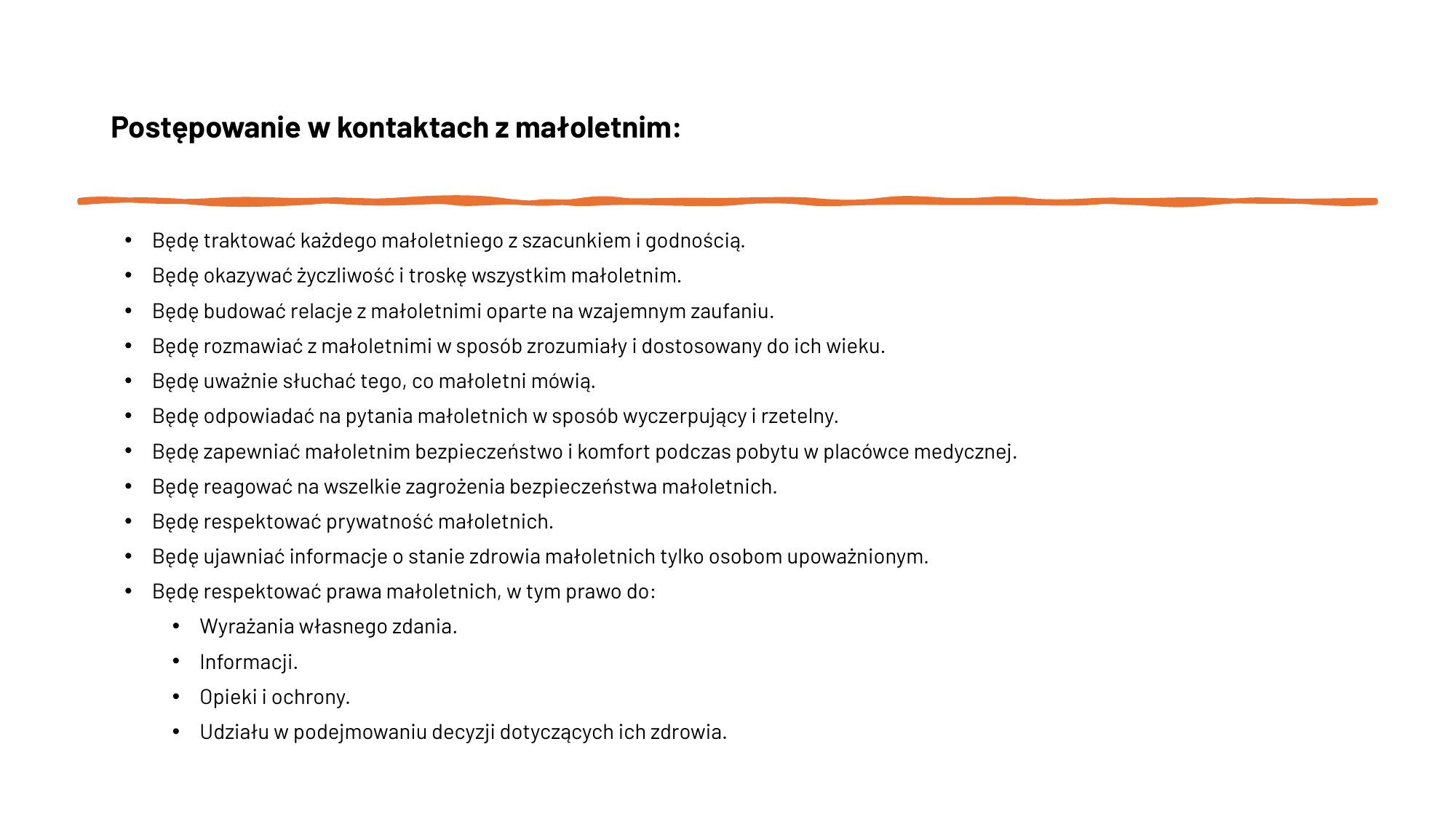

Postępowanie w kontaktach z małoletnim:

Będę traktować każdego małoletniego z szacunkiem i godnością.
Będę okazywać życzliwość i troskę wszystkim małoletnim.
Będę budować relacje z małoletnimi oparte na wzajemnym zaufaniu.
Będę rozmawiać z małoletnimi w sposób zrozumiały i dostosowany do ich wieku.
Będę uważnie słuchać tego, co małoletni mówią.
Będę odpowiadać na pytania małoletnich w sposób wyczerpujący i rzetelny.
Będę zapewniać małoletnim bezpieczeństwo i komfort podczas pobytu w placówce medycznej.
Będę reagować na wszelkie zagrożenia bezpieczeństwa małoletnich.
Będę respektować prywatność małoletnich.
Będę ujawniać informacje o stanie zdrowia małoletnich tylko osobom upoważnionym.
Będę respektować prawa małoletnich, w tym prawo do:
Wyrażania własnego zdania.
Informacji.
Opieki i ochrony.
Udziału w podejmowaniu decyzji dotyczących ich zdrowia.